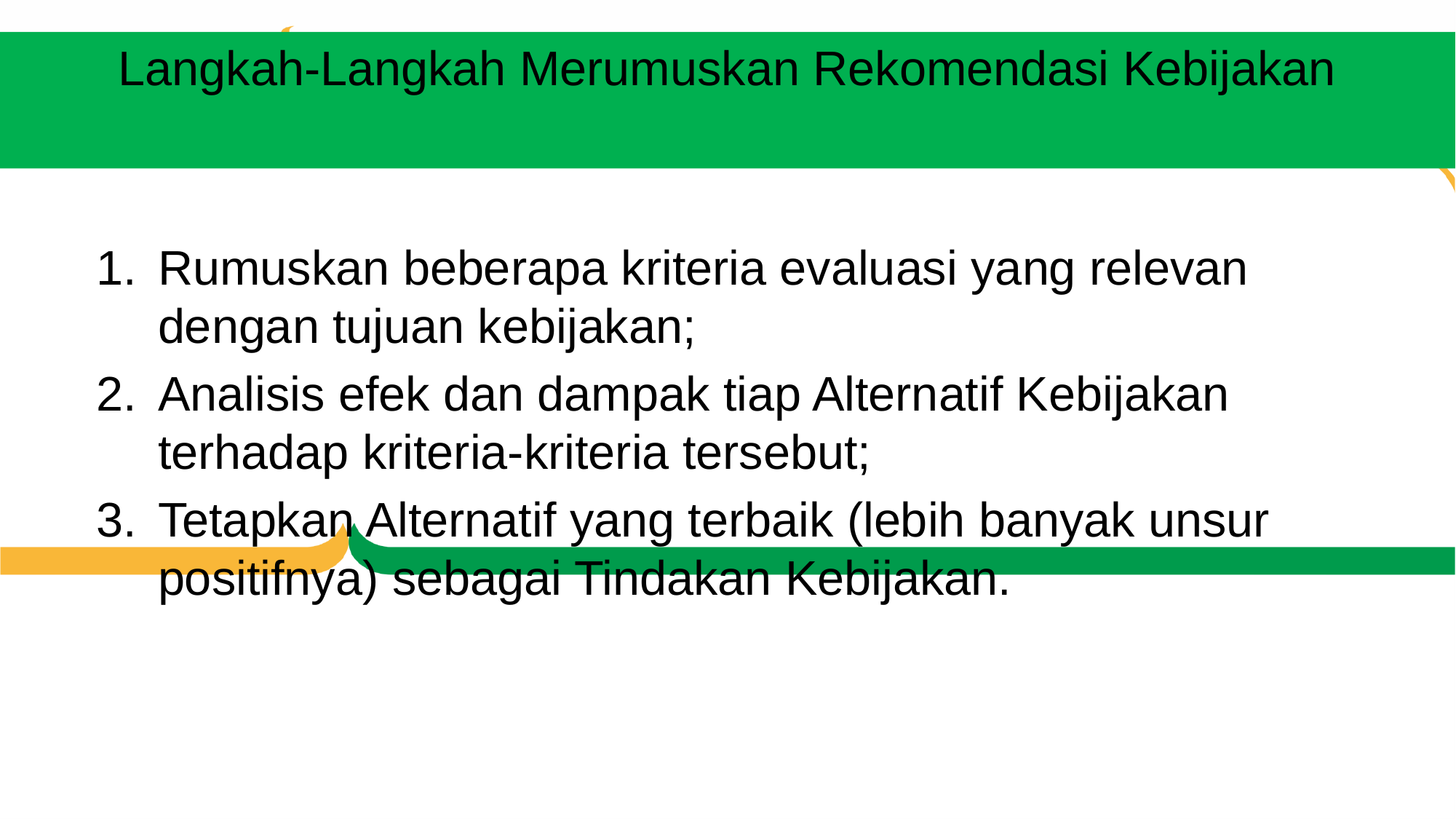

# Langkah-Langkah Merumuskan Rekomendasi Kebijakan
Rumuskan beberapa kriteria evaluasi yang relevan dengan tujuan kebijakan;
Analisis efek dan dampak tiap Alternatif Kebijakan terhadap kriteria-kriteria tersebut;
Tetapkan Alternatif yang terbaik (lebih banyak unsur positifnya) sebagai Tindakan Kebijakan.